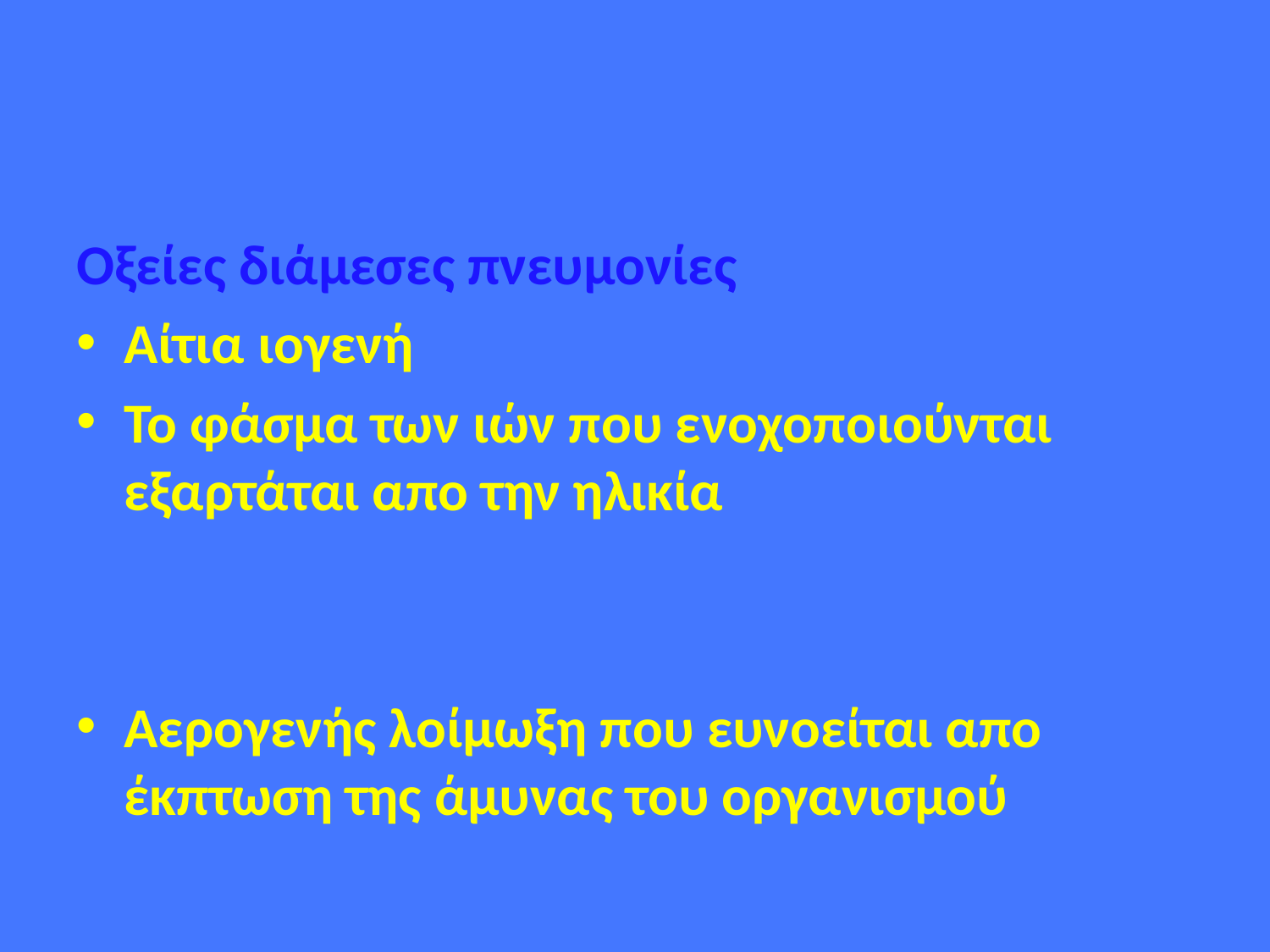

#
Οξείες διάμεσες πνευμονίες
Αίτια ιογενή
Το φάσμα των ιών που ενοχοποιούνται εξαρτάται απο την ηλικία

Αερογενής λοίμωξη που ευνοείται απο έκπτωση της άμυνας του οργανισμού